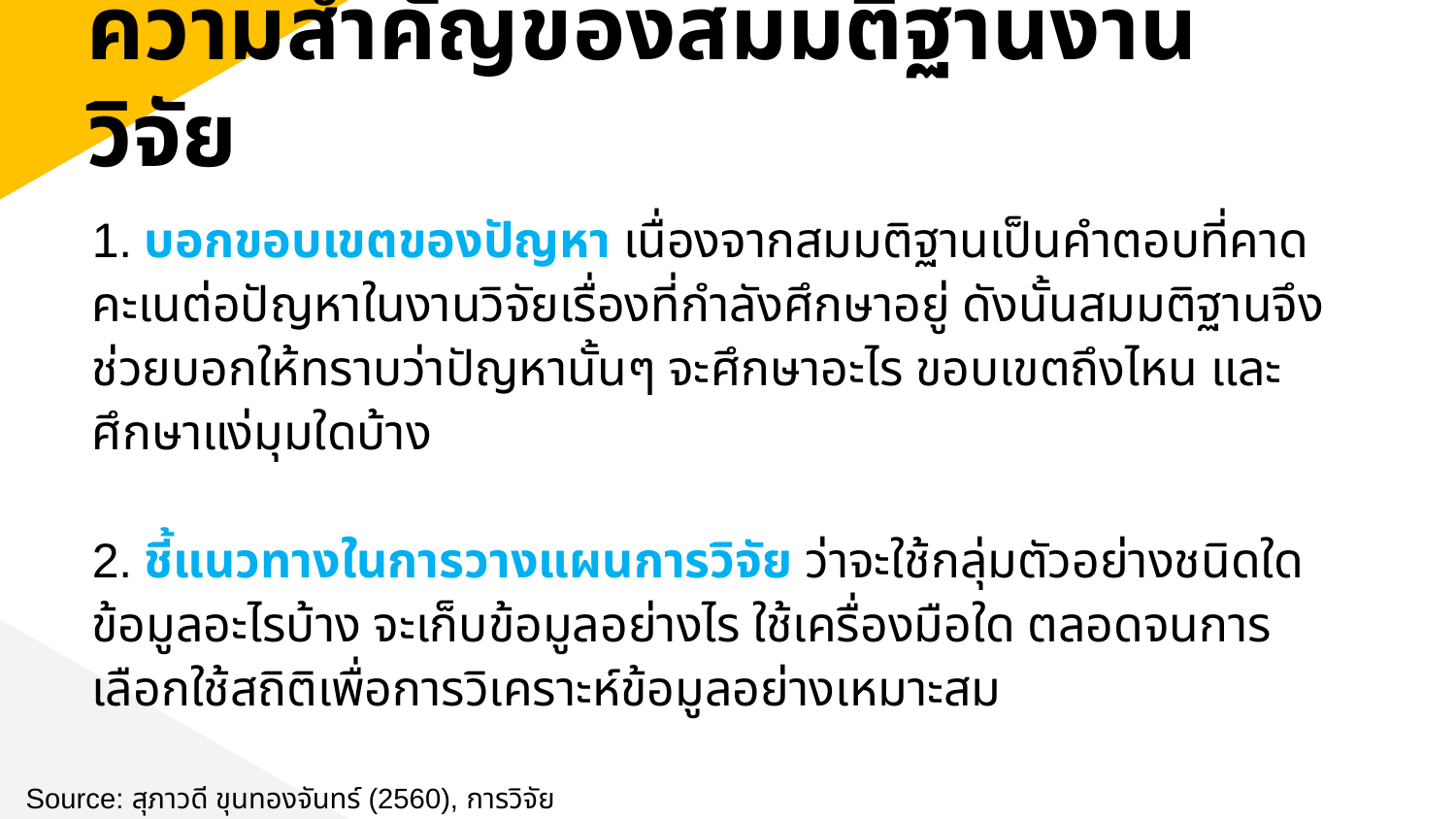

ความสำคัญของสมมติฐานงานวิจัย
1. บอกขอบเขตของปัญหา เนื่องจากสมมติฐานเป็นคําตอบที่คาดคะเนต่อปัญหาในงานวิจัยเรื่องที่กำลังศึกษาอยู่ ดังนั้นสมมติฐานจึงช่วยบอกให้ทราบว่าปัญหานั้นๆ จะศึกษาอะไร ขอบเขตถึงไหน และศึกษาแง่มุมใดบ้าง

2. ชี้แนวทางในการวางแผนการวิจัย ว่าจะใช้กลุ่มตัวอย่างชนิดใด ข้อมูลอะไรบ้าง จะเก็บข้อมูลอย่างไร ใช้เครื่องมือใด ตลอดจนการเลือกใช้สถิติเพื่อการวิเคราะห์ข้อมูลอย่างเหมาะสม

Source: สุภาวดี ขุนทองจันทร์ (2560), การวิจัยธุรกิจ